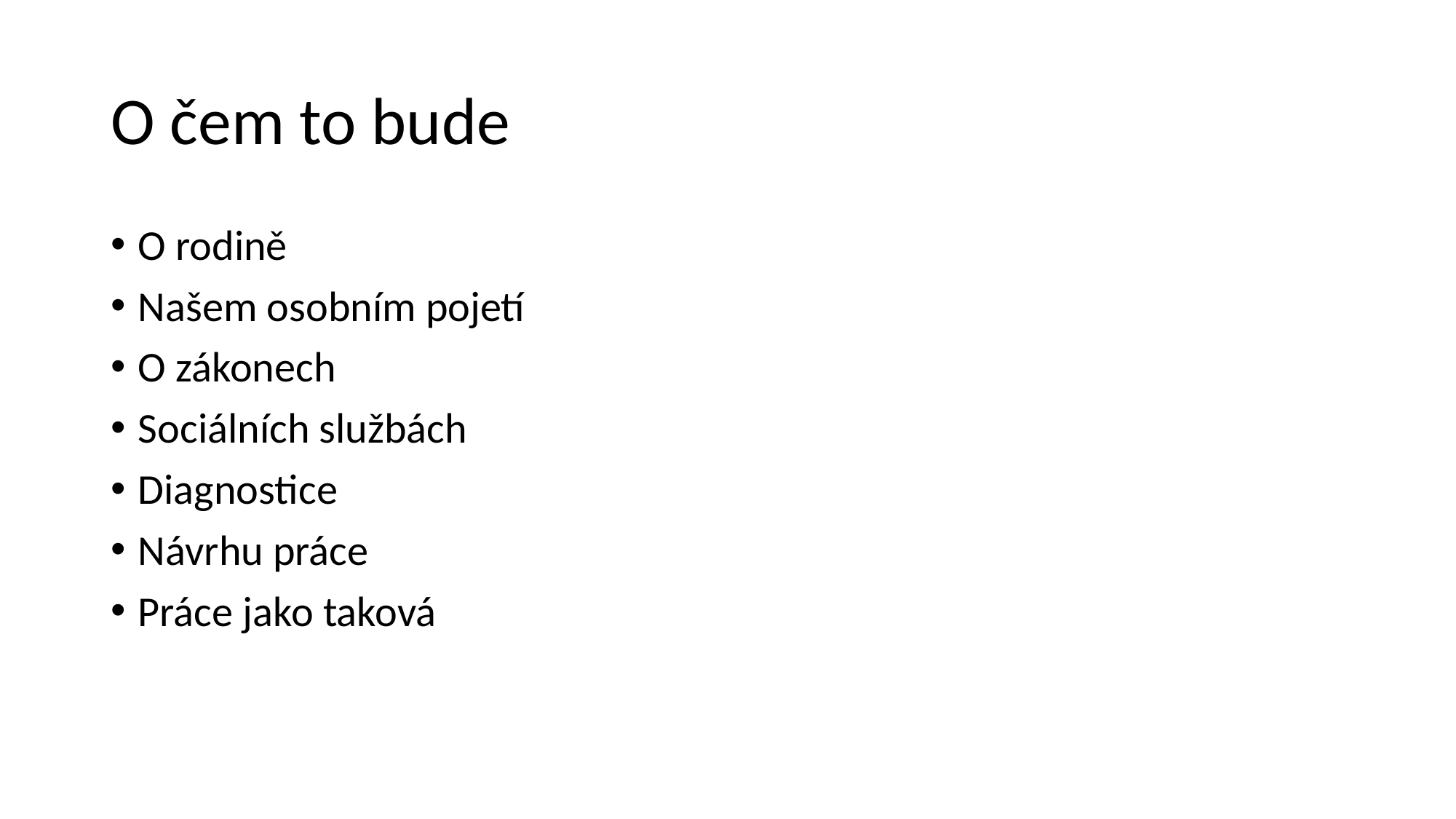

# O čem to bude
O rodině
Našem osobním pojetí
O zákonech
Sociálních službách
Diagnostice
Návrhu práce
Práce jako taková